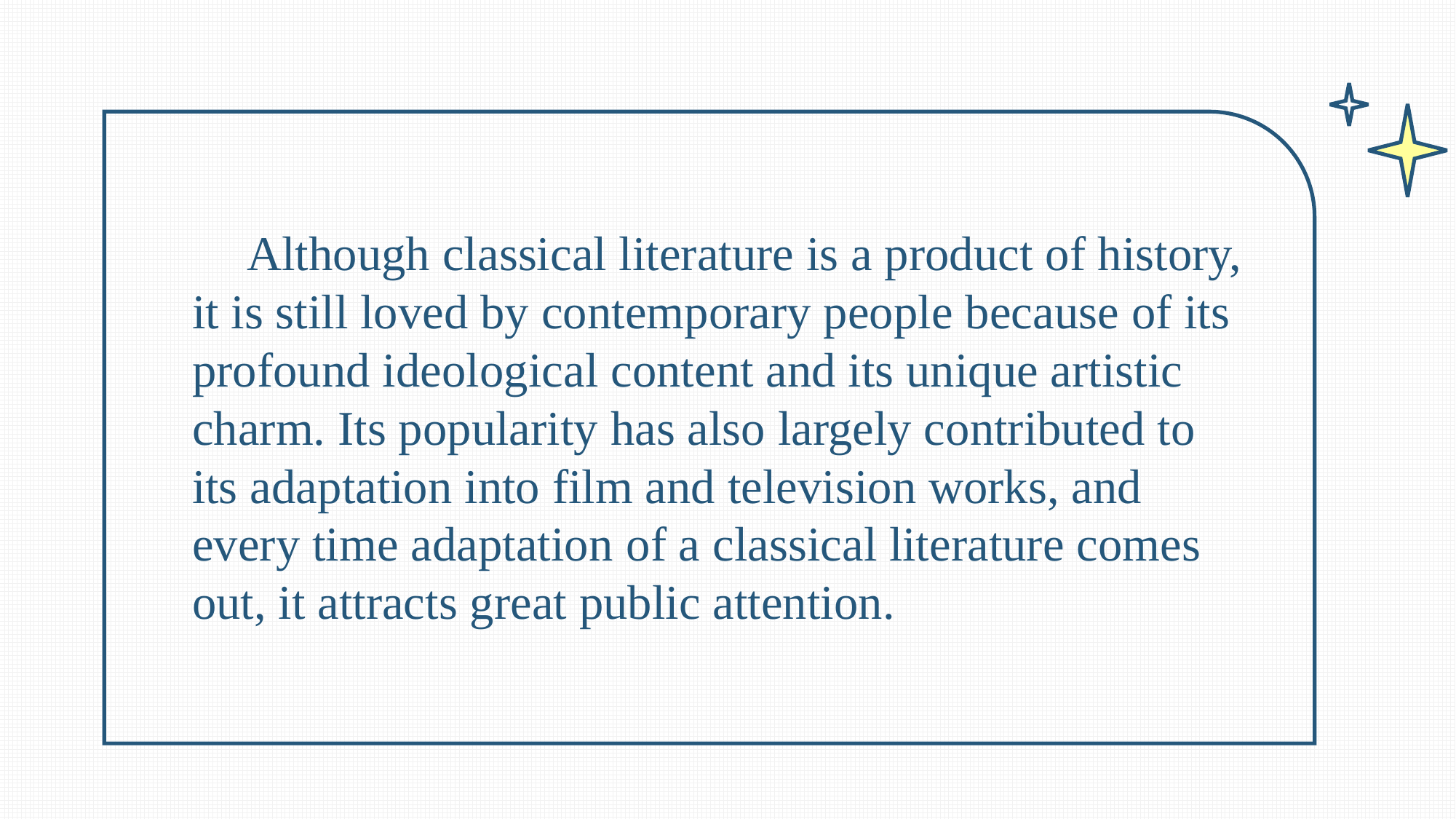

Although classical literature is a product of history, it is still loved by contemporary people because of its profound ideological content and its unique artistic charm. Its popularity has also largely contributed to its adaptation into film and television works, and every time adaptation of a classical literature comes out, it attracts great public attention.